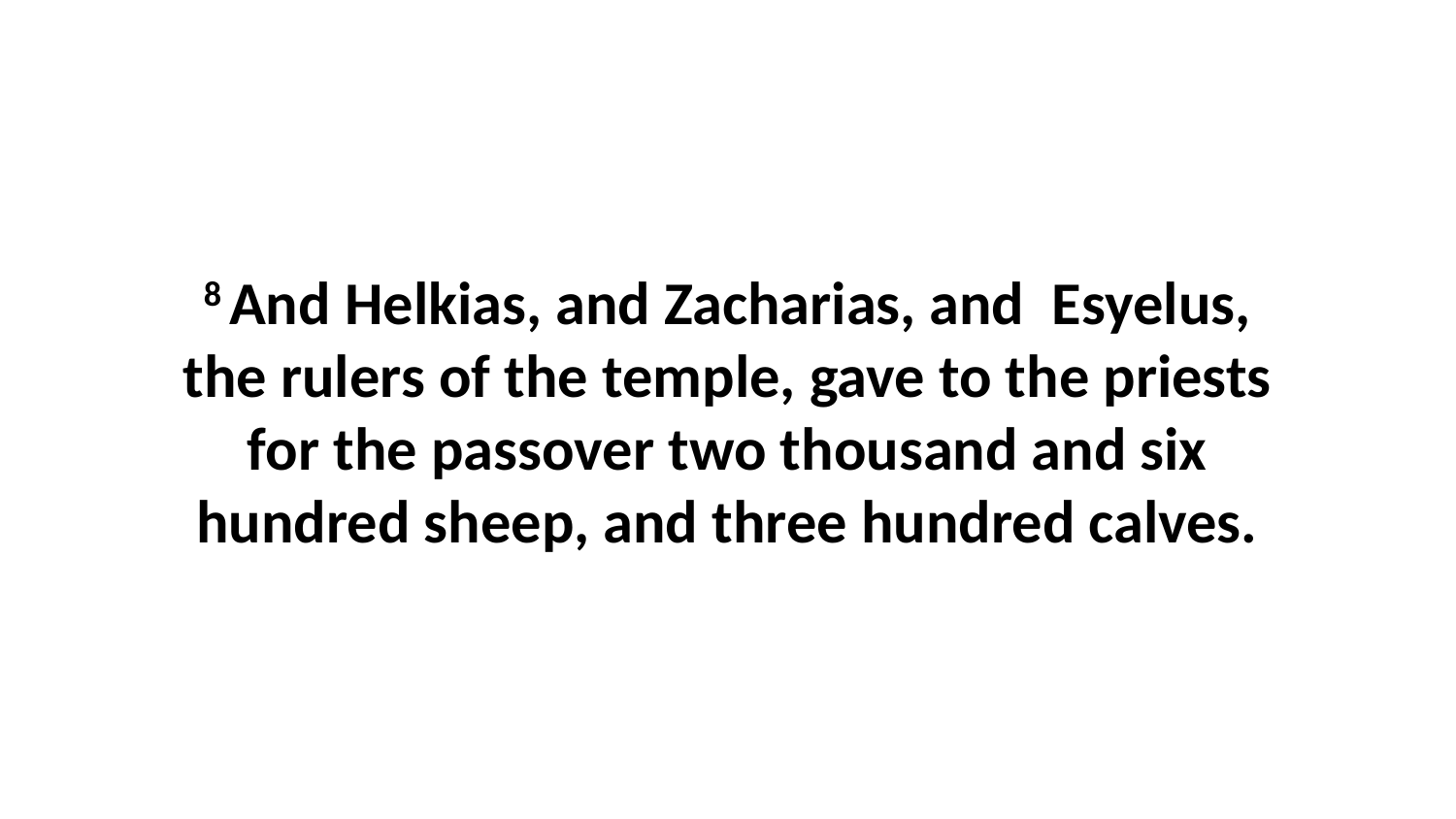

8 And Helkias, and Zacharias, and  Esyelus, the rulers of the temple, gave to the priests for the passover two thousand and six hundred sheep, and three hundred calves.